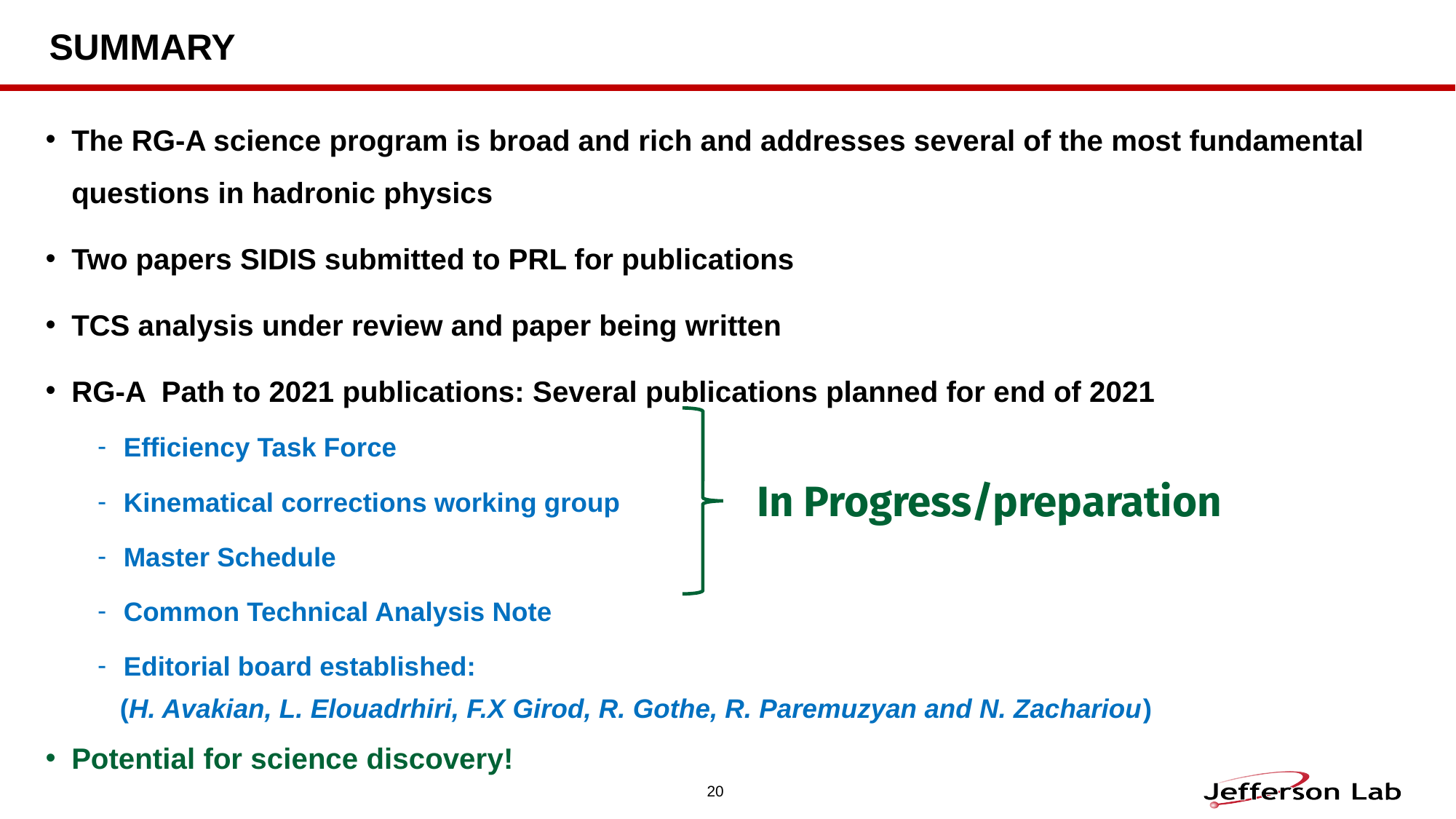

# Summary
The RG-A science program is broad and rich and addresses several of the most fundamental questions in hadronic physics
Two papers SIDIS submitted to PRL for publications
TCS analysis under review and paper being written
RG-A  Path to 2021 publications: Several publications planned for end of 2021
Efficiency Task Force
Kinematical corrections working group
Master Schedule
Common Technical Analysis Note
Editorial board established:
   (H. Avakian, L. Elouadrhiri, F.X Girod, R. Gothe, R. Paremuzyan and N. Zachariou)
Potential for science discovery!

In Progress/preparation
20